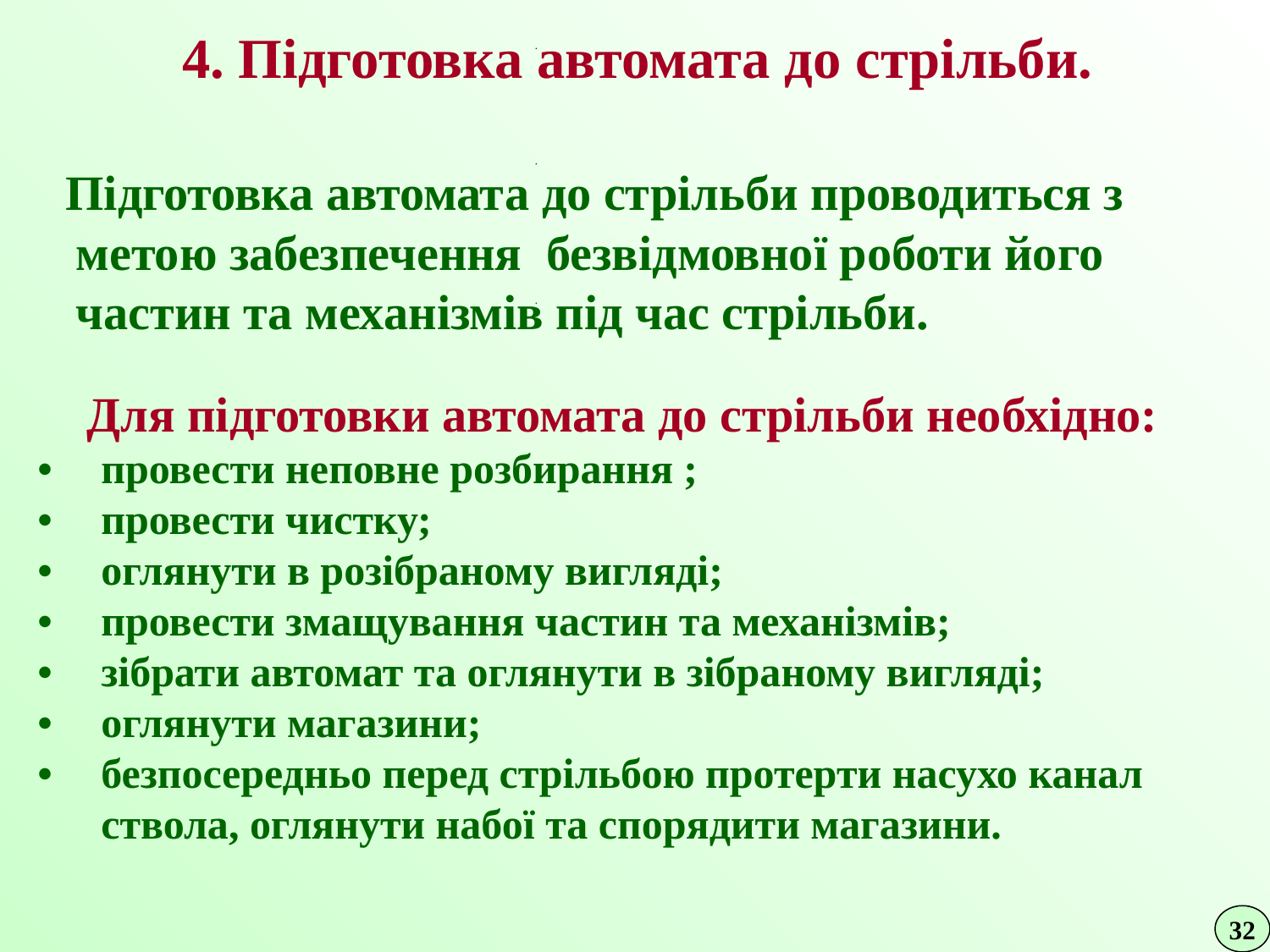

4. Підготовка автомата до стрільби.

    Підготовка автомата до стрільби проводиться з метою забезпечення  безвідмовної роботи його частин та механізмів під час стрільби.

    Для підготовки автомата до стрільби необхідно:
•	провести неповне розбирання ;
•	провести чистку;
•	оглянути в розібраному вигляді;
•	провести змащування частин та механізмів;
•	зібрати автомат та оглянути в зібраному вигляді;
•	оглянути магазини;
•	безпосередньо перед стрільбою протерти насухо канал ствола, оглянути набої та спорядити магазини.
32